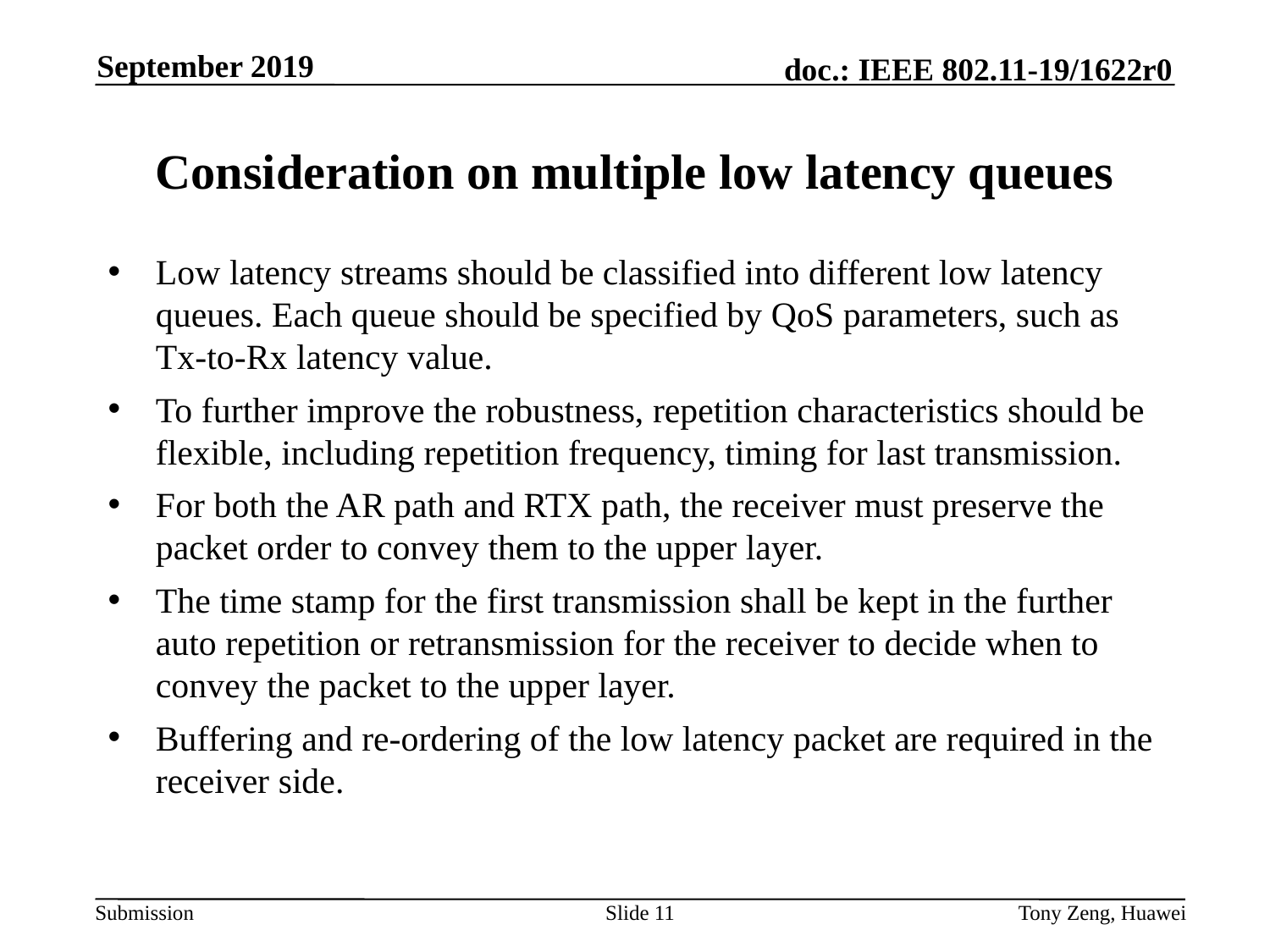

September 2019
# Consideration on multiple low latency queues
Low latency streams should be classified into different low latency queues. Each queue should be specified by QoS parameters, such as Tx-to-Rx latency value.
To further improve the robustness, repetition characteristics should be flexible, including repetition frequency, timing for last transmission.
For both the AR path and RTX path, the receiver must preserve the packet order to convey them to the upper layer.
The time stamp for the first transmission shall be kept in the further auto repetition or retransmission for the receiver to decide when to convey the packet to the upper layer.
Buffering and re-ordering of the low latency packet are required in the receiver side.
Slide 11
Tony Zeng, Huawei